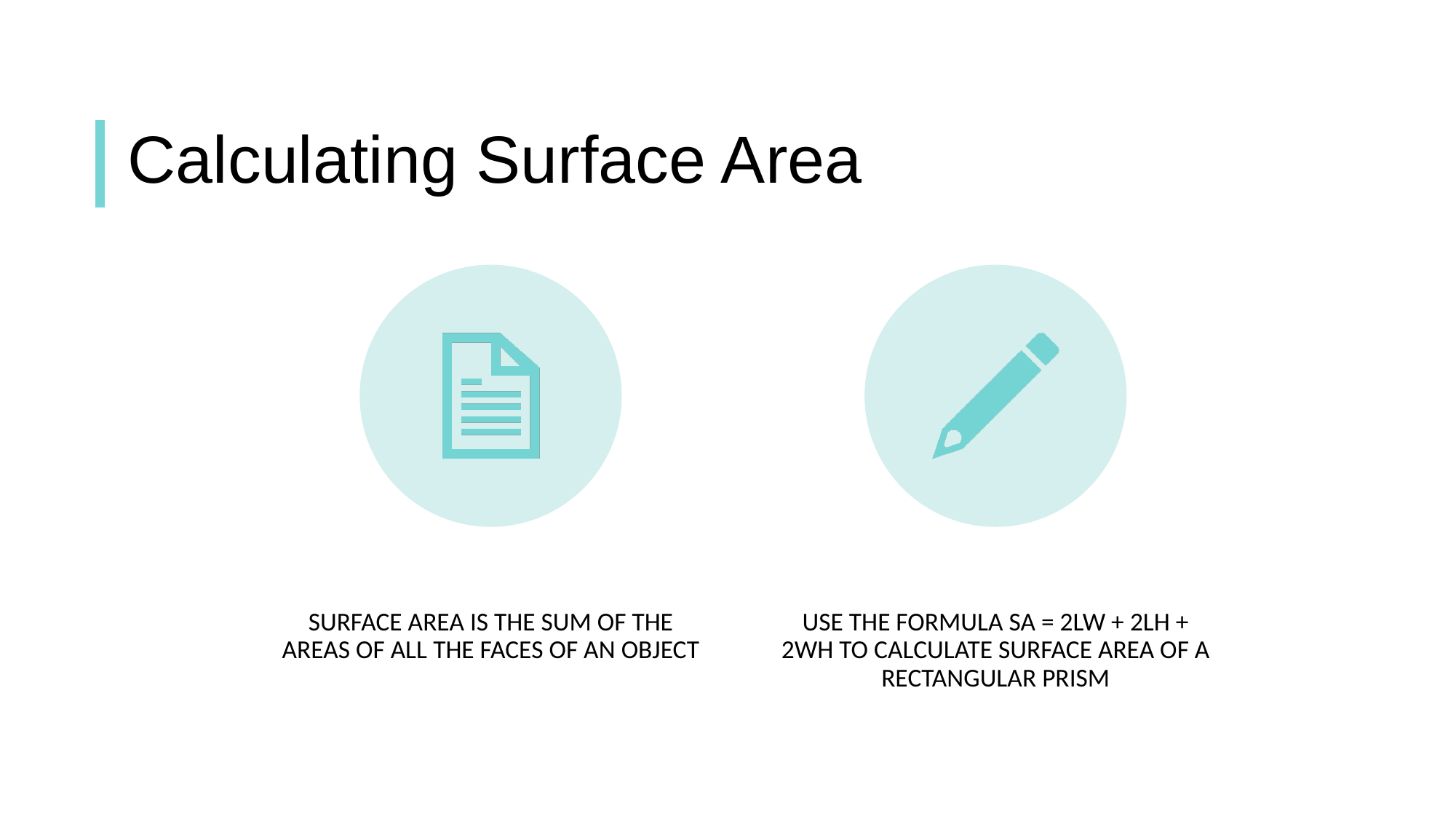

# Calculating Surface Area
Surface area is the sum of the areas of all the faces of an object
Use the formula SA = 2lw + 2lh + 2wh to calculate surface area of a rectangular prism